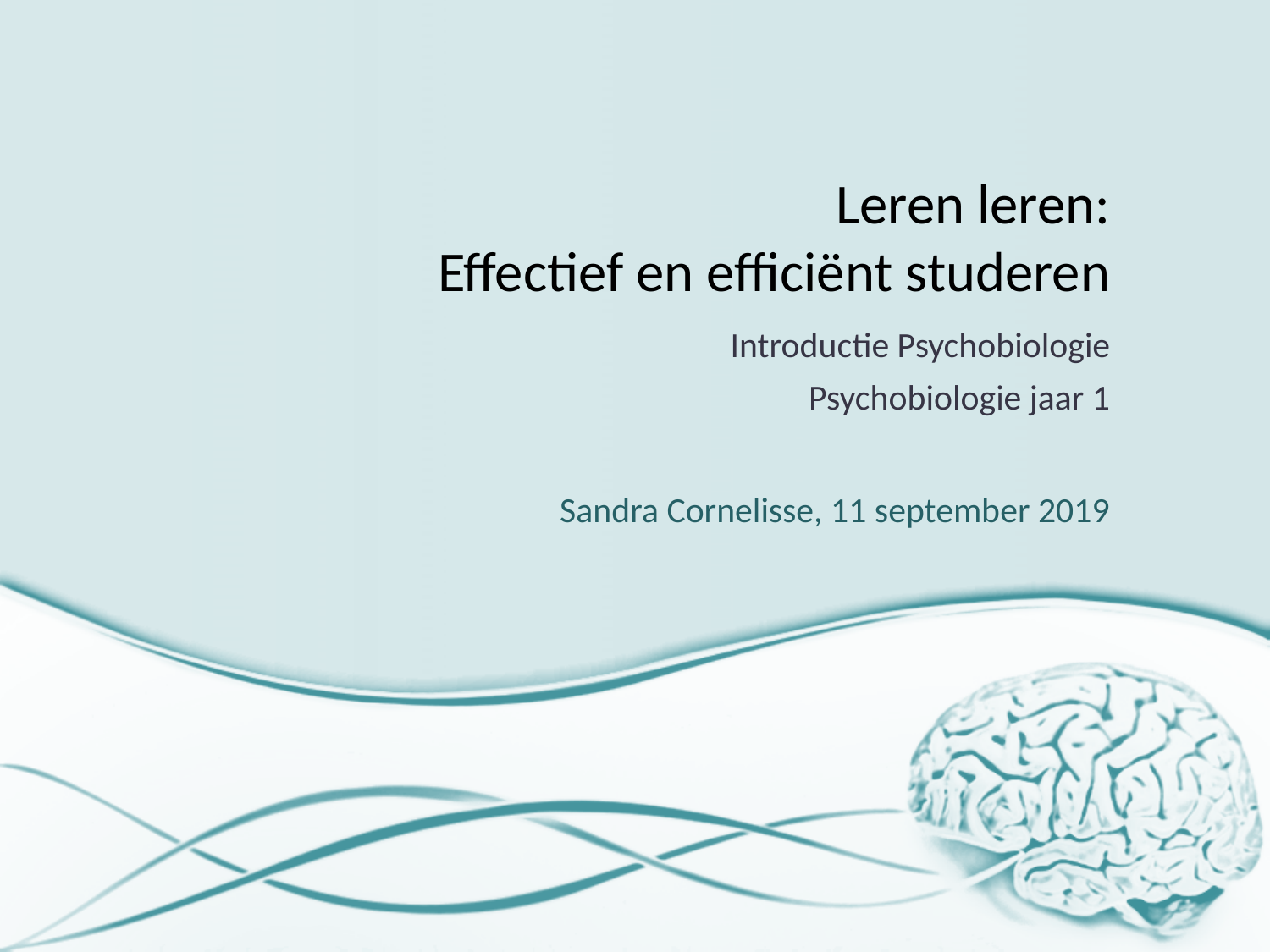

# Leren leren: Effectief en efficiënt studeren
Introductie Psychobiologie
Psychobiologie jaar 1
Sandra Cornelisse, 11 september 2019